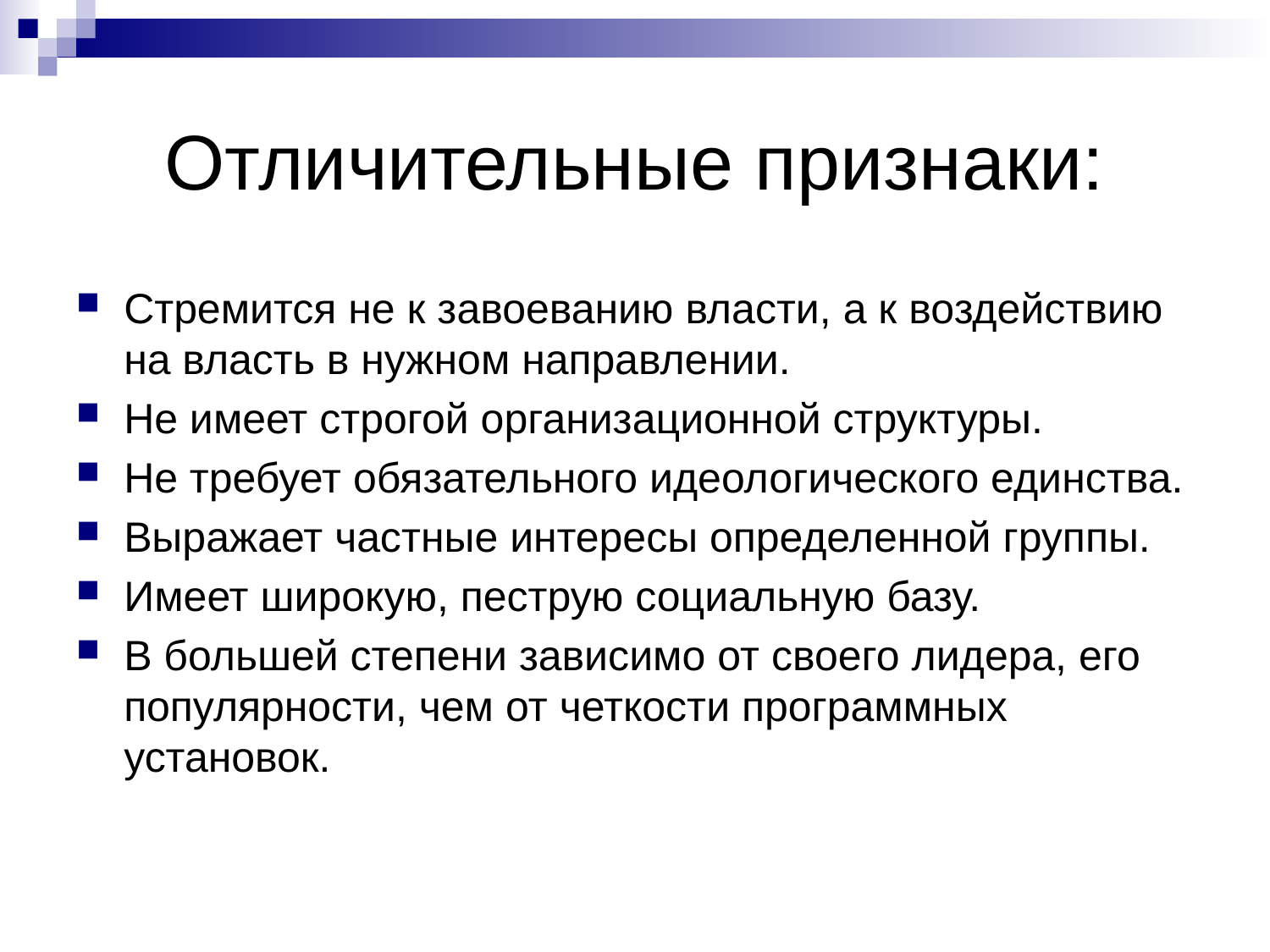

# Отличительные признаки:
Стремится не к завоеванию власти, а к воздействию на власть в нужном направлении.
Не имеет строгой организационной структуры.
Не требует обязательного идеологического единства.
Выражает частные интересы определенной группы.
Имеет широкую, пеструю социальную базу.
В большей степени зависимо от своего лидера, его популярности, чем от четкости программных установок.